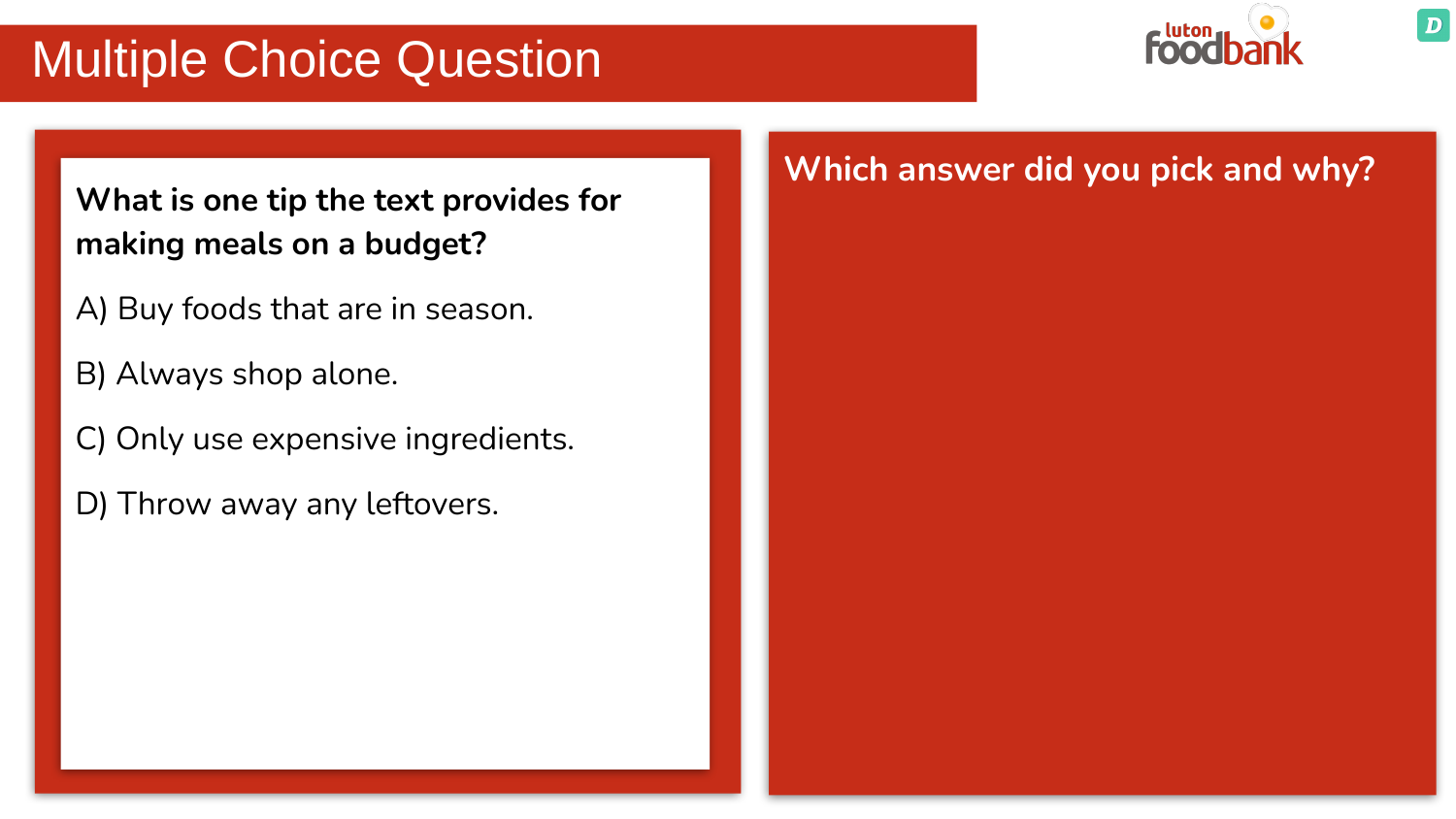

# Multiple Choice Question
What is one tip the text provides for making meals on a budget?
A) Buy foods that are in season.
B) Always shop alone.
C) Only use expensive ingredients.
D) Throw away any leftovers.